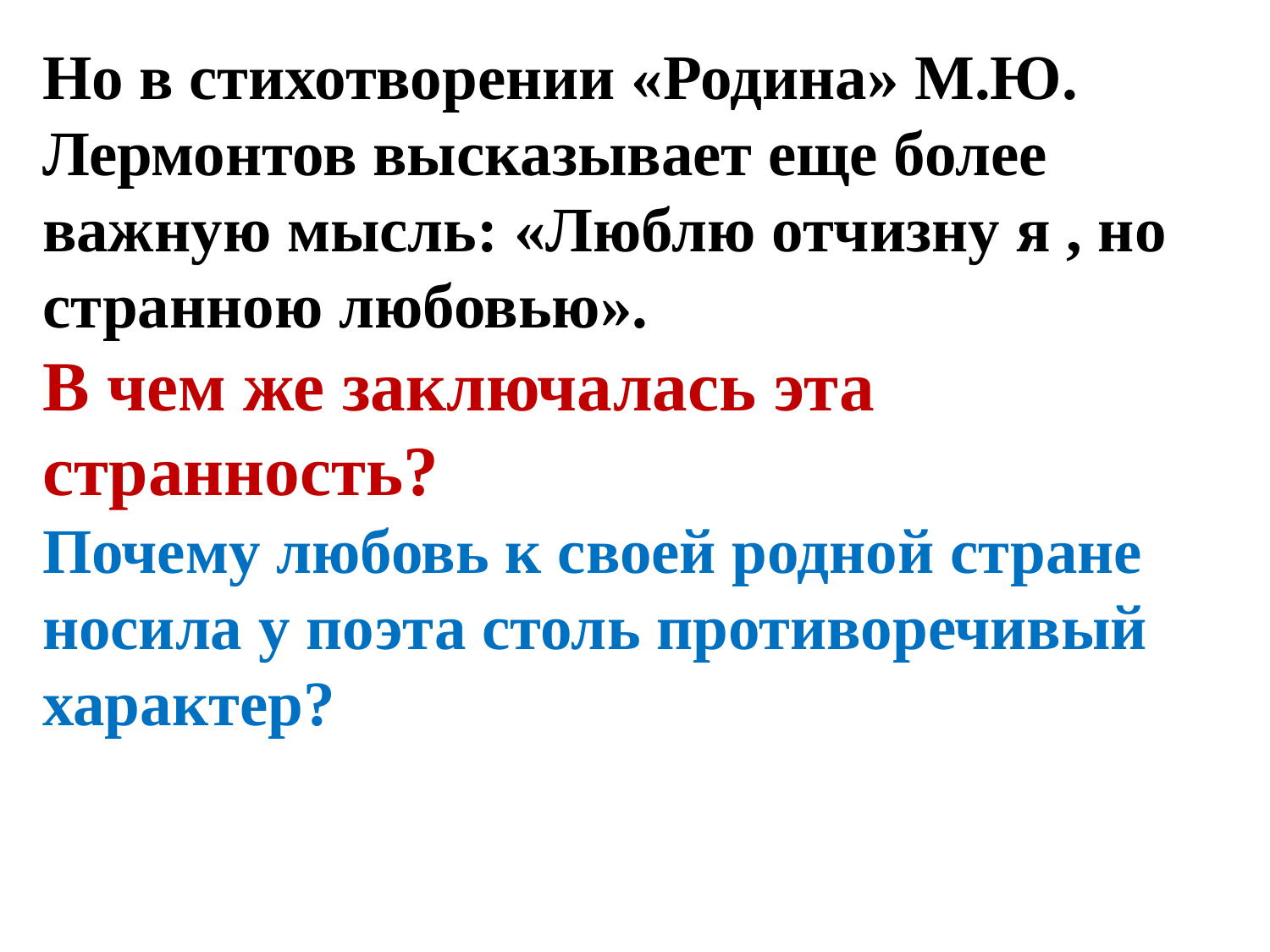

Но в стихотворении «Родина» М.Ю. Лермонтов высказывает еще более важную мысль: «Люблю отчизну я , но странною любовью».
В чем же заключалась эта странность?
Почему любовь к своей родной стране носила у поэта столь противоречивый характер?